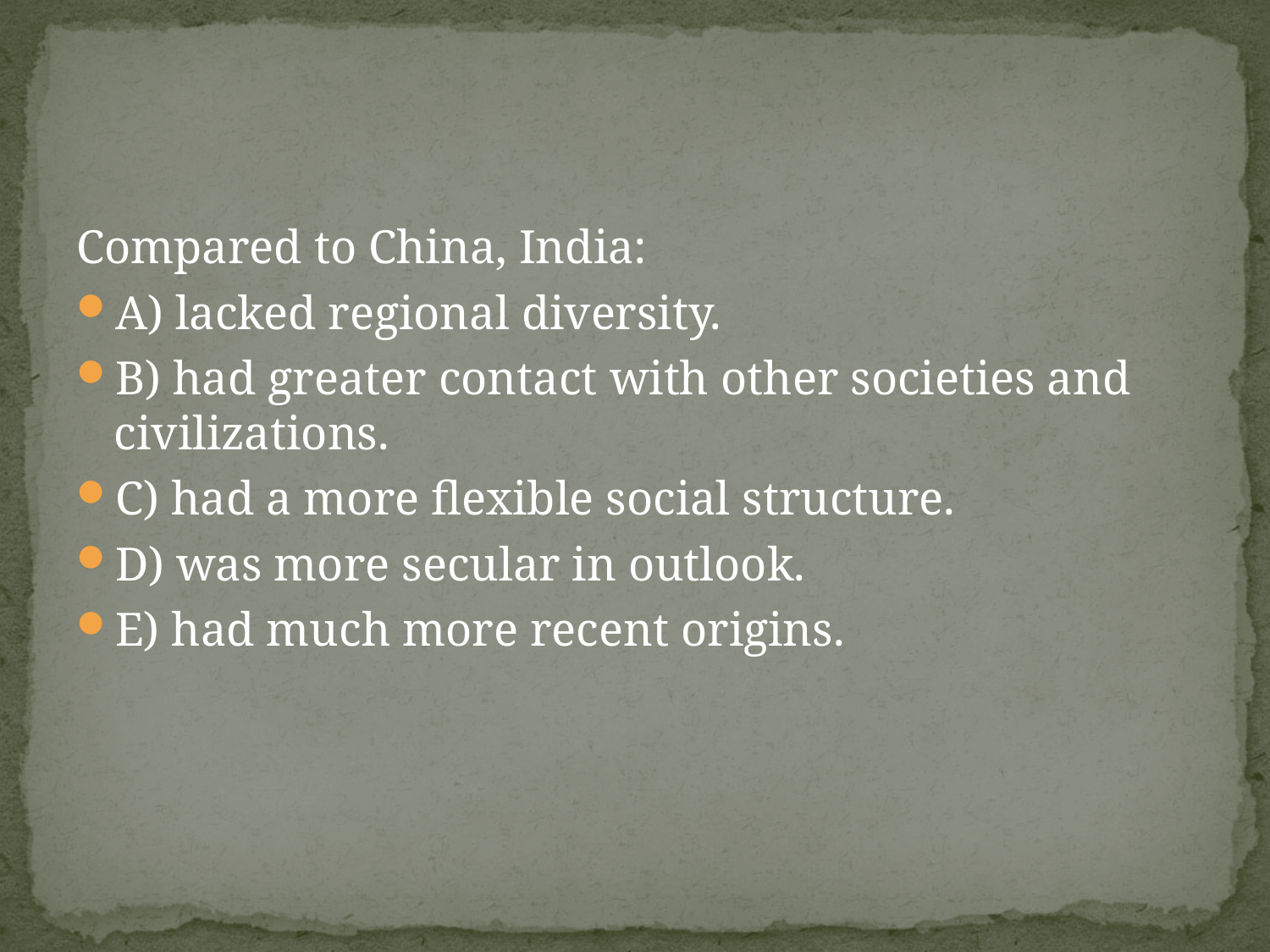

#
Compared to China, India:
A) lacked regional diversity.
B) had greater contact with other societies and civilizations.
C) had a more flexible social structure.
D) was more secular in outlook.
E) had much more recent origins.